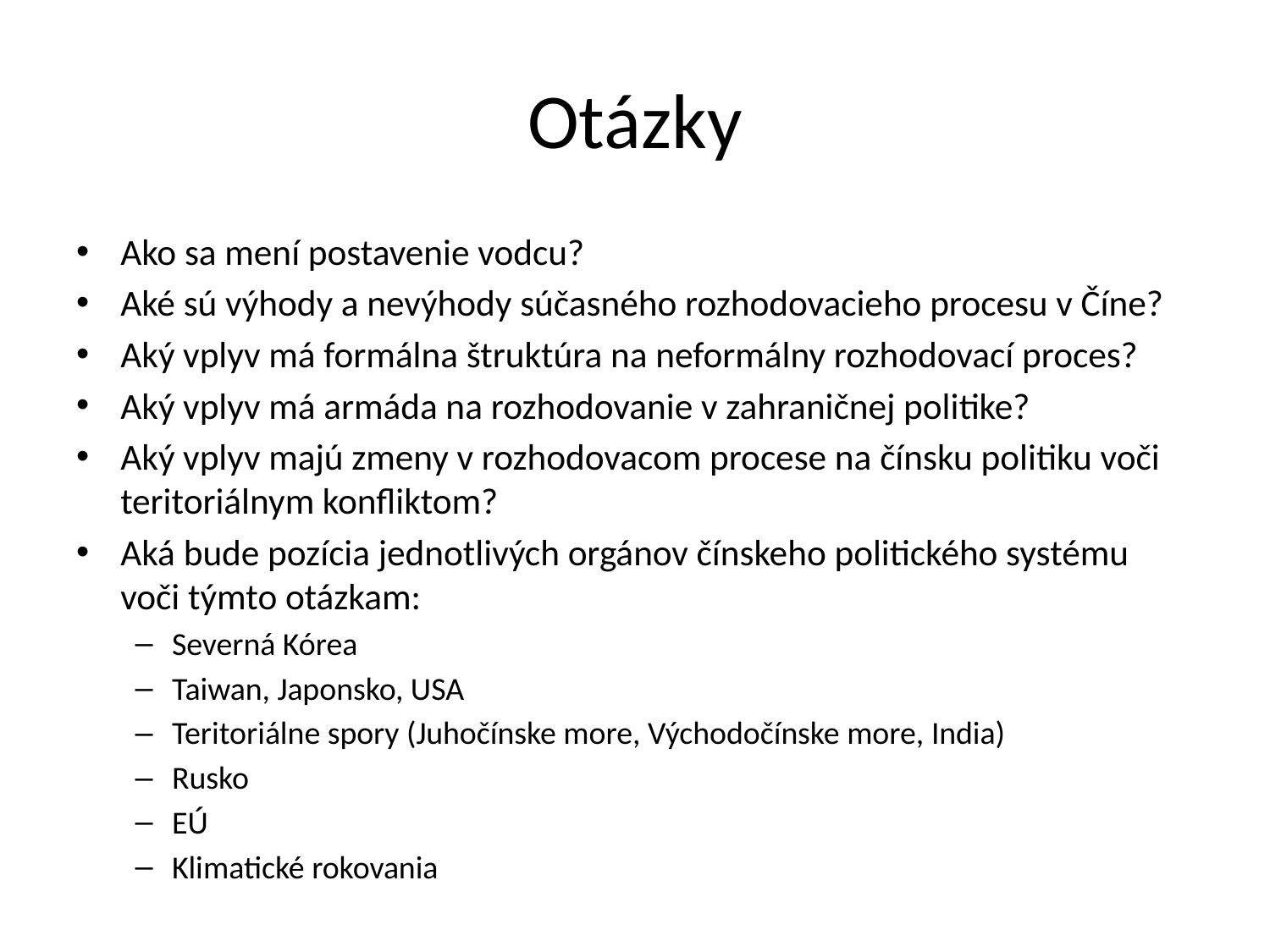

# Otázky
Ako sa mení postavenie vodcu?
Aké sú výhody a nevýhody súčasného rozhodovacieho procesu v Číne?
Aký vplyv má formálna štruktúra na neformálny rozhodovací proces?
Aký vplyv má armáda na rozhodovanie v zahraničnej politike?
Aký vplyv majú zmeny v rozhodovacom procese na čínsku politiku voči teritoriálnym konfliktom?
Aká bude pozícia jednotlivých orgánov čínskeho politického systému voči týmto otázkam:
Severná Kórea
Taiwan, Japonsko, USA
Teritoriálne spory (Juhočínske more, Východočínske more, India)
Rusko
EÚ
Klimatické rokovania